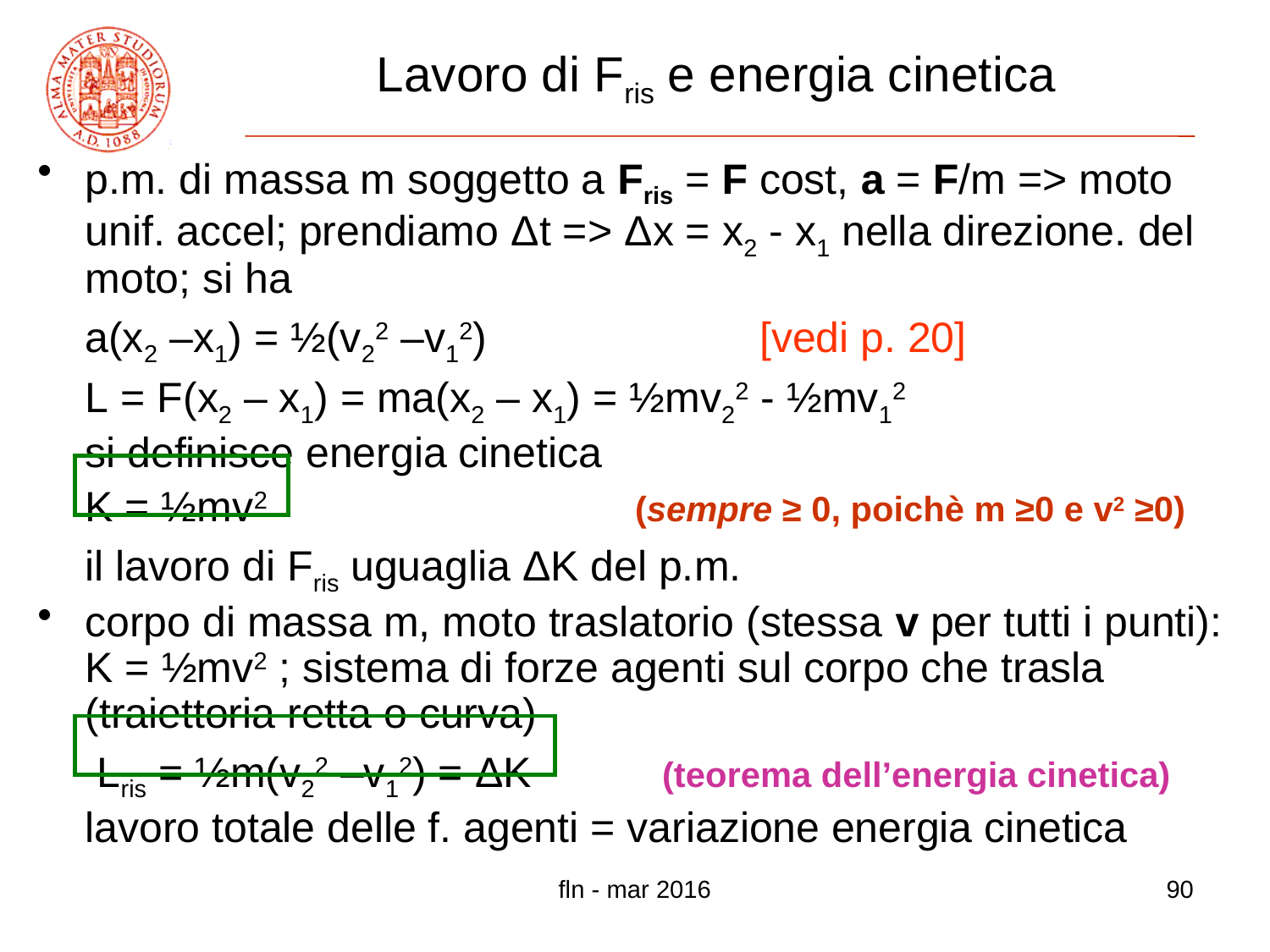

# Lavoro di Fris e energia cinetica
p.m. di massa m soggetto a Fris = F cost, a = F/m => moto unif. accel; prendiamo Δt => Δx = x2 - x1 nella direzione. del moto; si ha
	a(x2 –x1) = ½(v22 –v12)                       [vedi p. 20]
	L = F(x2 – x1) = ma(x2 – x1) = ½mv22 - ½mv12
	si definisce energia cinetica
	K = ½mv2                               (sempre ≥ 0, poichè m ≥0 e v2 ≥0)
	il lavoro di Fris uguaglia ΔK del p.m.
corpo di massa m, moto traslatorio (stessa v per tutti i punti): K = ½mv2 ; sistema di forze agenti sul corpo che trasla (traiettoria retta o curva)
	 Lris = ½m(v22 –v12) = ΔK           (teorema dell’energia cinetica)
	lavoro totale delle f. agenti = variazione energia cinetica

fln - mar 2016
90